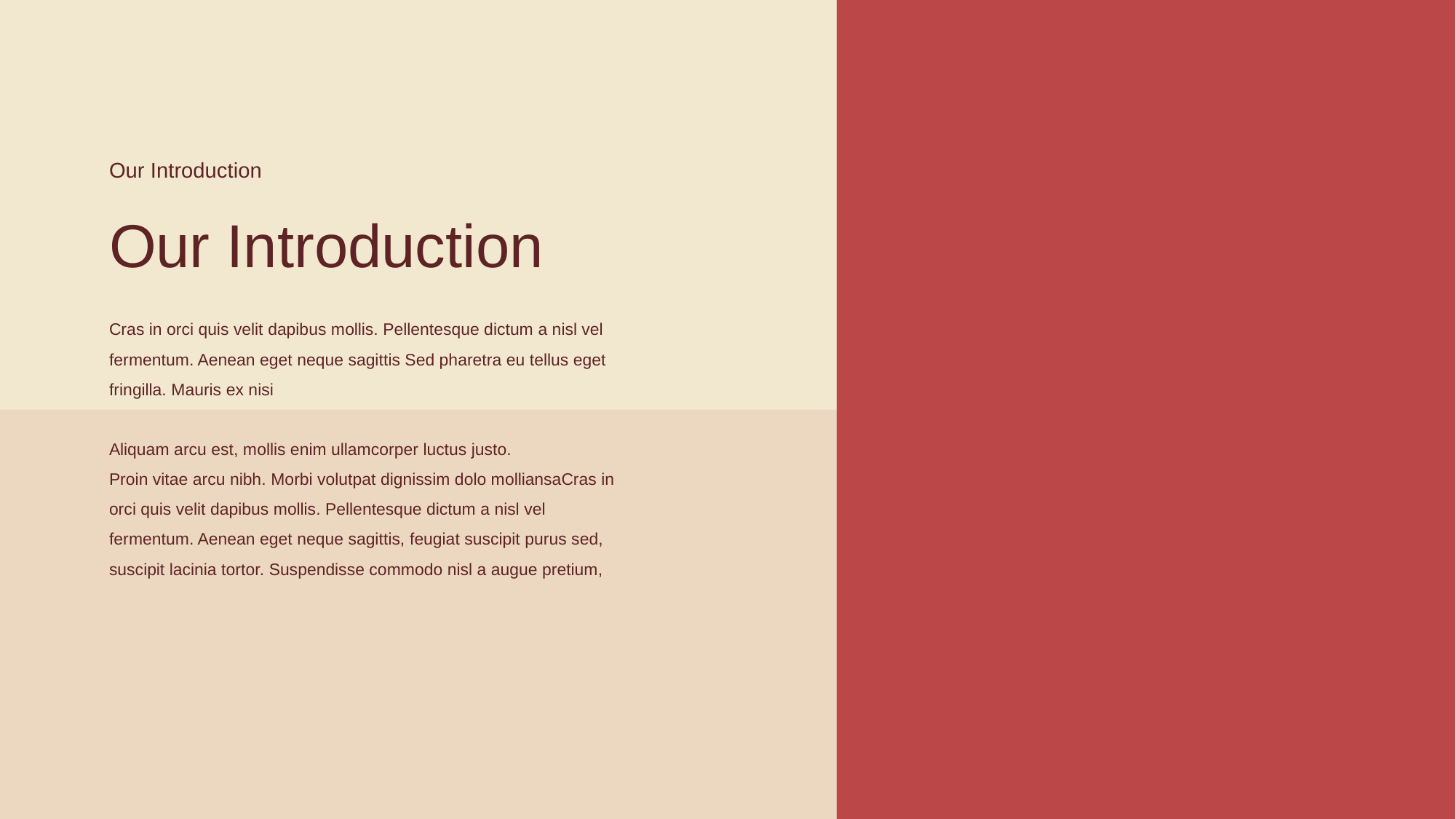

Our Introduction
Our Introduction
Cras in orci quis velit dapibus mollis. Pellentesque dictum a nisl vel fermentum. Aenean eget neque sagittis Sed pharetra eu tellus eget fringilla. Mauris ex nisi

Aliquam arcu est, mollis enim ullamcorper luctus justo.
Proin vitae arcu nibh. Morbi volutpat dignissim dolo molliansaCras in orci quis velit dapibus mollis. Pellentesque dictum a nisl vel fermentum. Aenean eget neque sagittis, feugiat suscipit purus sed, suscipit lacinia tortor. Suspendisse commodo nisl a augue pretium,